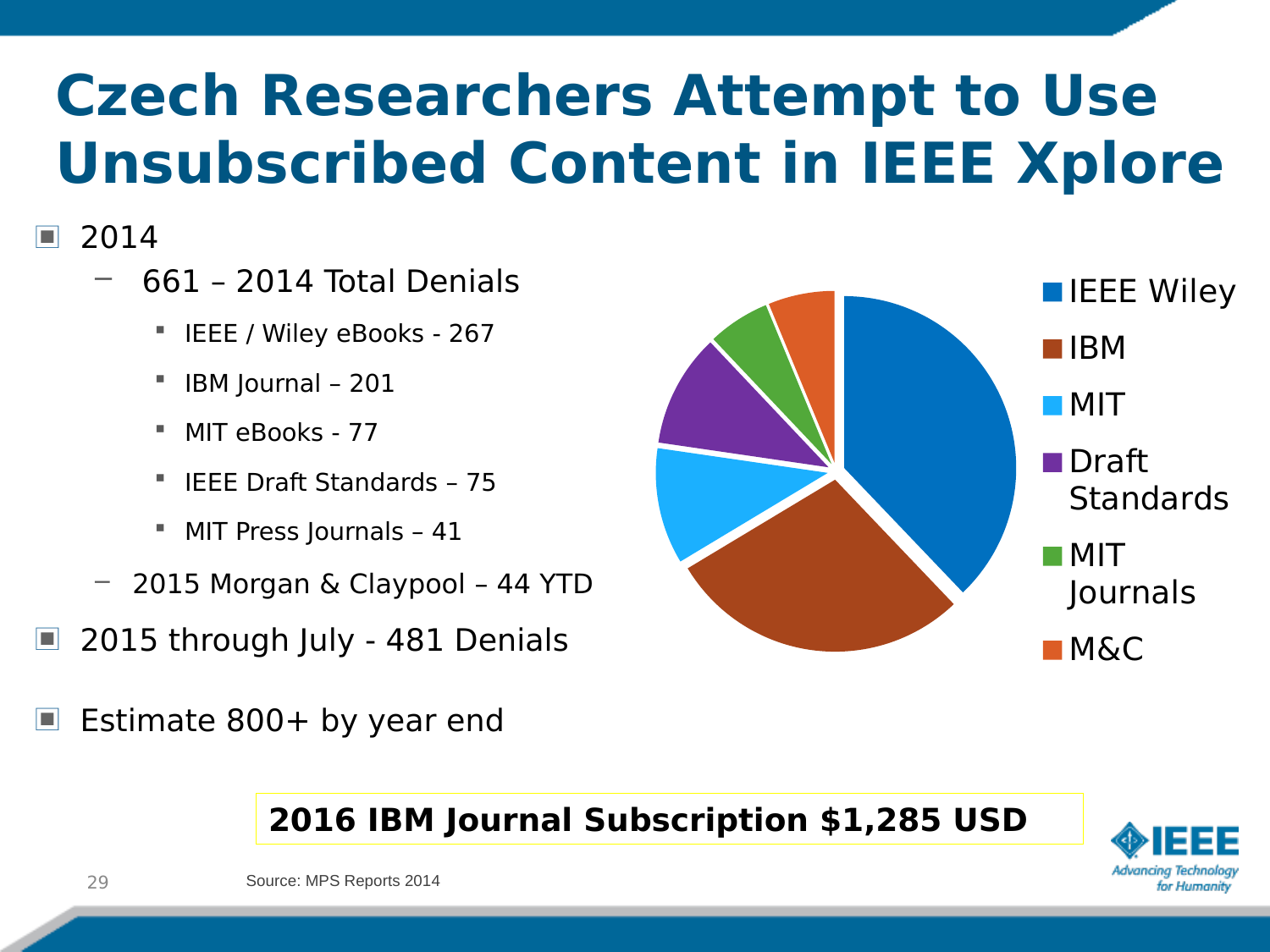

# Czech Researchers Attempt to Use Unsubscribed Content in IEEE Xplore
2014
 661 – 2014 Total Denials
IEEE / Wiley eBooks - 267
IBM Journal – 201
MIT eBooks - 77
IEEE Draft Standards – 75
MIT Press Journals – 41
2015 Morgan & Claypool – 44 YTD
2015 through July - 481 Denials
Estimate 800+ by year end

### Chart

| Category | Sales |
|---|---|
| IEEE Wiley | 267.0 |
| IBM | 201.0 |
| MIT | 77.0 |
| Draft Standards | 75.0 |
| MIT Journals | 41.0 |
| M&C | 44.0 |
2016 IBM Journal Subscription $1,285 USD
29
Source: MPS Reports 2014